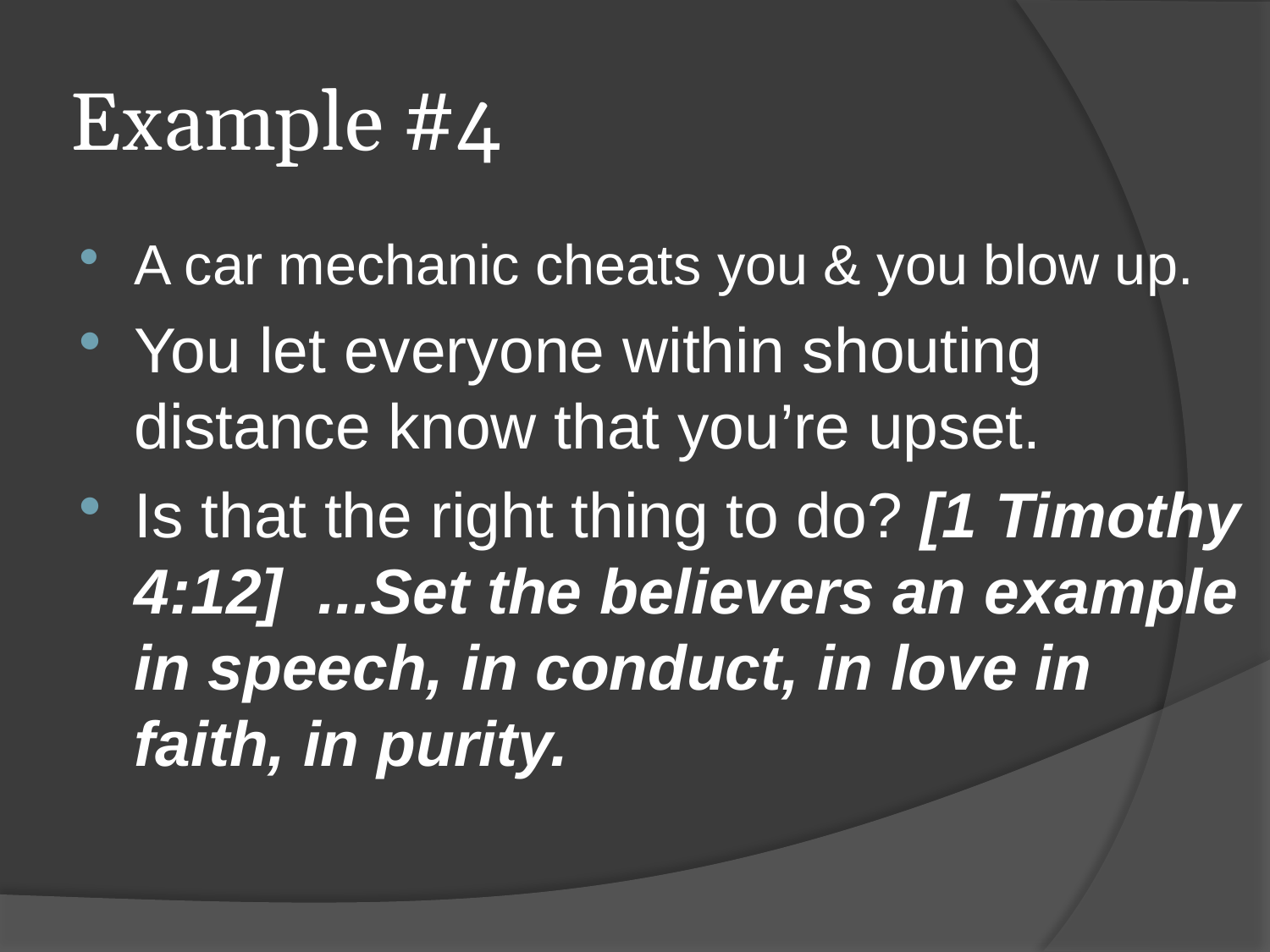

# Example #4
A car mechanic cheats you & you blow up.
You let everyone within shouting distance know that you’re upset.
Is that the right thing to do? [1 Timothy 4:12]  ...Set the believers an example in speech, in conduct, in love in faith, in purity.